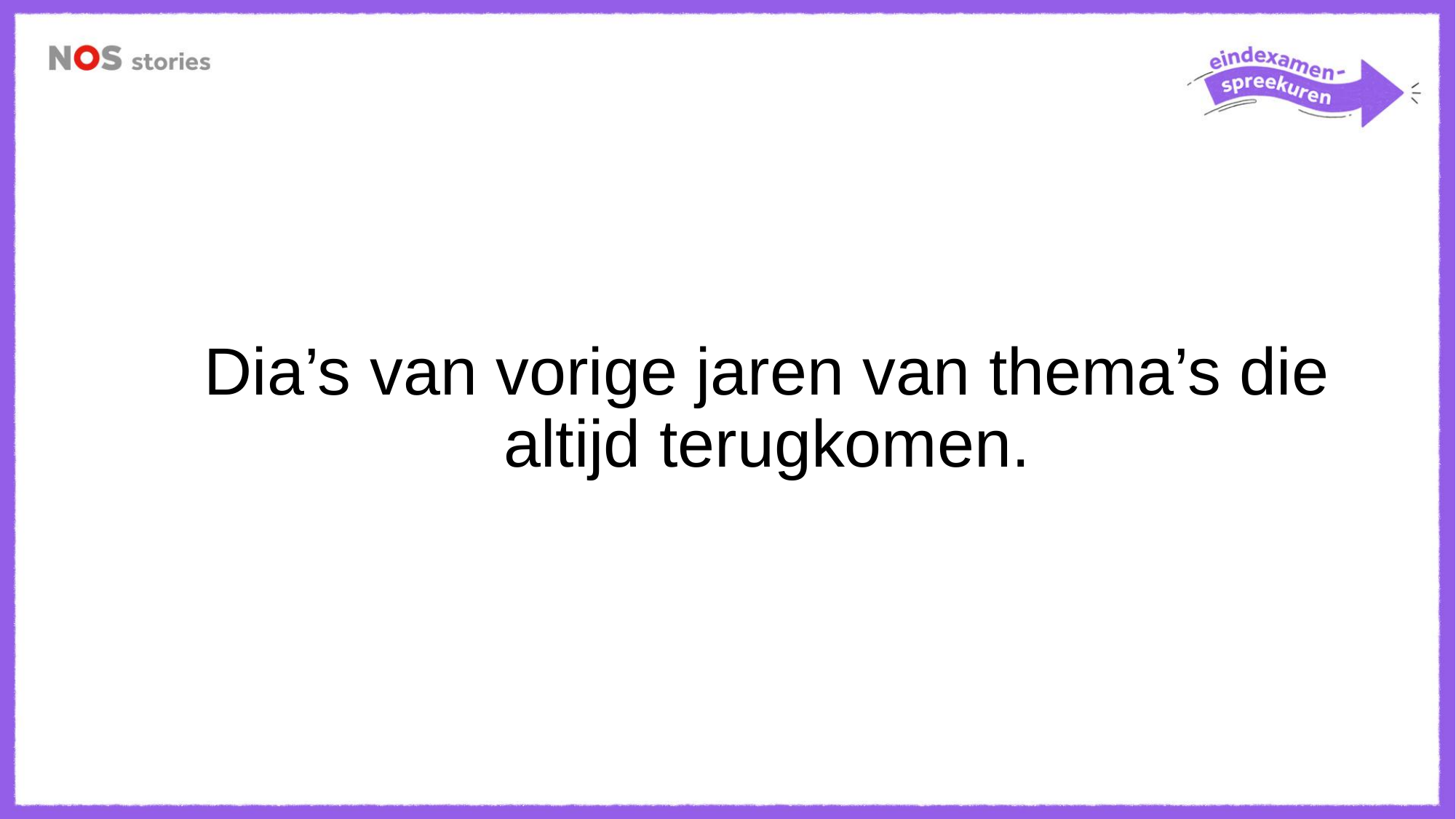

# Dia’s van vorige jaren van thema’s die altijd terugkomen.